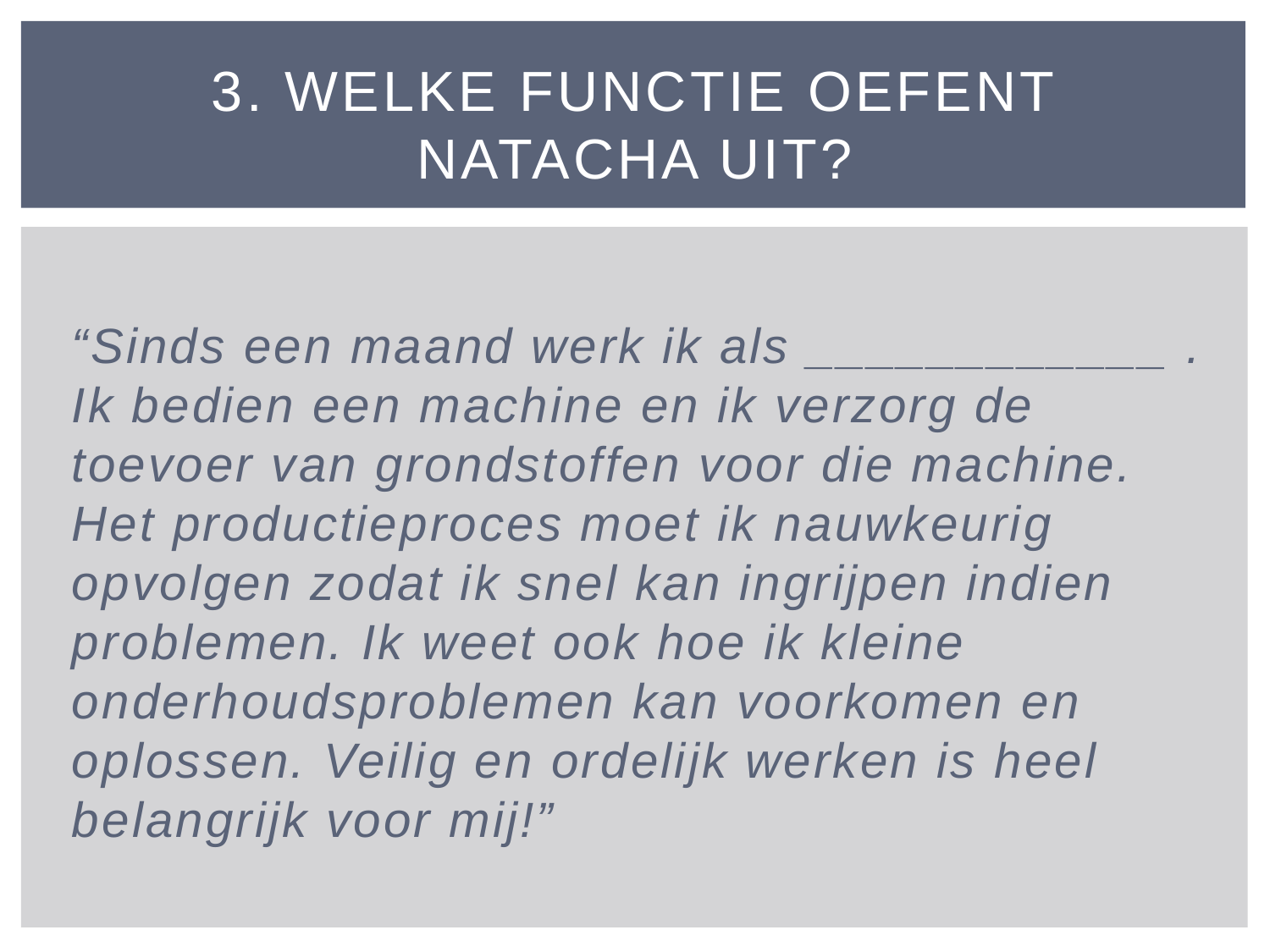

# 3. Welke functie oefent Natacha uit?

“Sinds een maand werk ik als ____________ . Ik bedien een machine en ik verzorg de toevoer van grondstoffen voor die machine. Het productieproces moet ik nauwkeurig opvolgen zodat ik snel kan ingrijpen indien problemen. Ik weet ook hoe ik kleine onderhoudsproblemen kan voorkomen en oplossen. Veilig en ordelijk werken is heel belangrijk voor mij!”